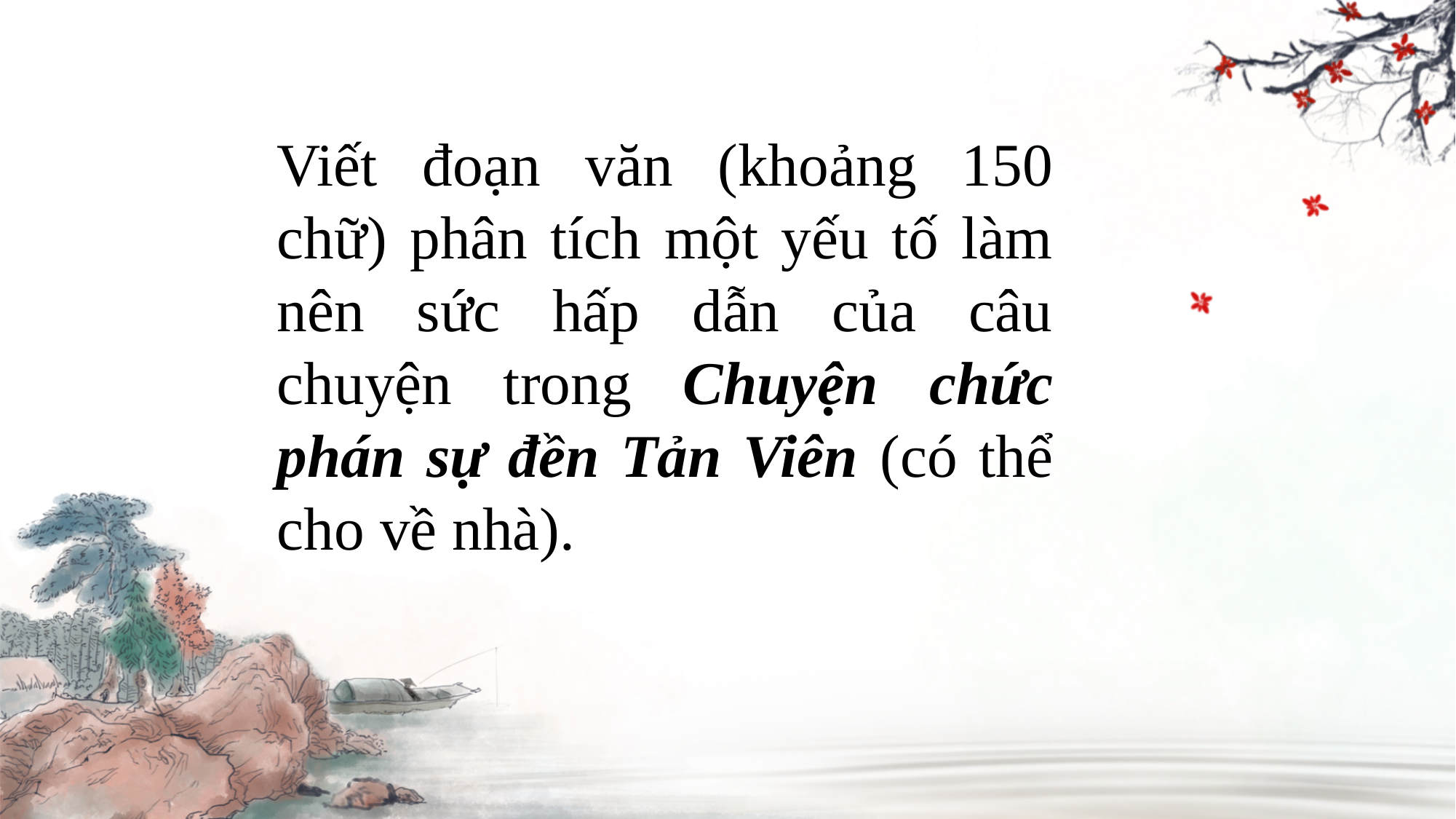

Viết đoạn văn (khoảng 150 chữ) phân tích một yếu tố làm nên sức hấp dẫn của câu chuyện trong Chuyện chức phán sự đền Tản Viên (có thể cho về nhà).